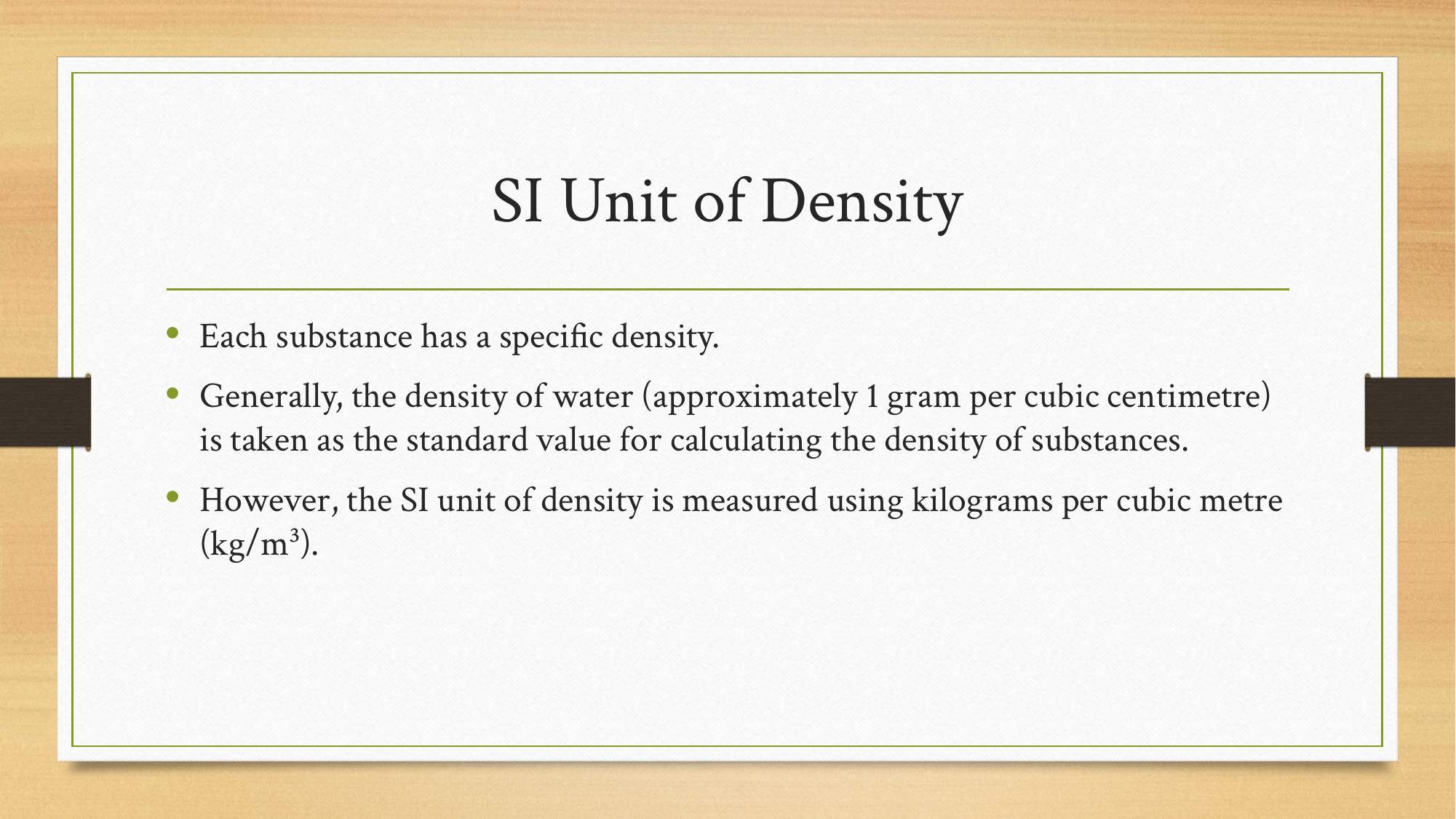

# SI Unit of Density
Each substance has a specific density.
Generally, the density of water (approximately 1 gram per cubic centimetre) is taken as the standard value for calculating the density of substances.
However, the SI unit of density is measured using kilograms per cubic metre (kg/m³).